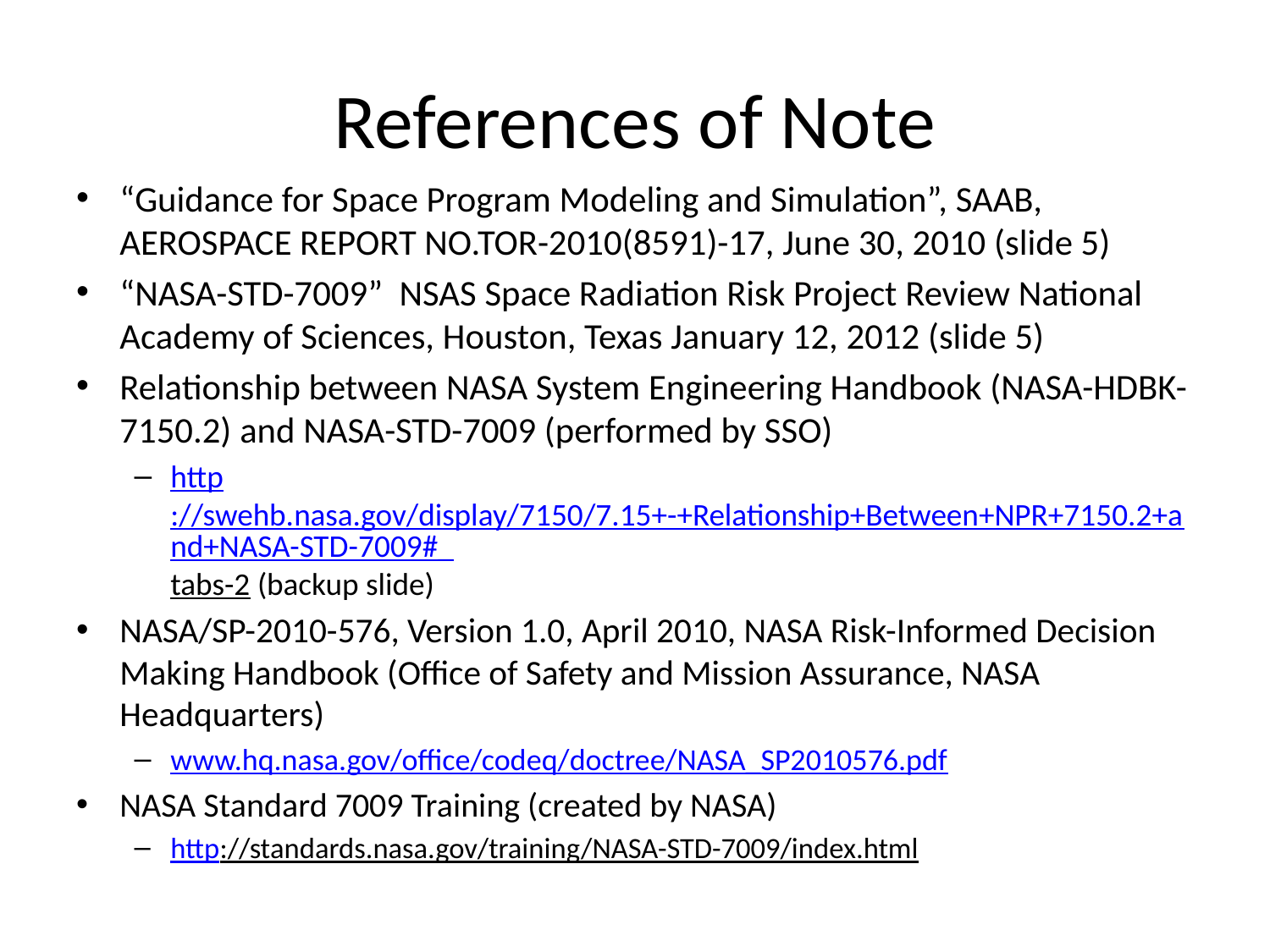

# References of Note
“Guidance for Space Program Modeling and Simulation”, SAAB, AEROSPACE REPORT NO.TOR-2010(8591)-17, June 30, 2010 (slide 5)
“NASA-STD-7009”  NSAS Space Radiation Risk Project Review National Academy of Sciences, Houston, Texas January 12, 2012 (slide 5)
Relationship between NASA System Engineering Handbook (NASA-HDBK-7150.2) and NASA-STD-7009 (performed by SSO)
http://swehb.nasa.gov/display/7150/7.15+-+Relationship+Between+NPR+7150.2+and+NASA-STD-7009#_tabs-2 (backup slide)
NASA/SP-2010-576, Version 1.0, April 2010, NASA Risk-Informed Decision Making Handbook (Office of Safety and Mission Assurance, NASA Headquarters)
www.hq.nasa.gov/office/codeq/doctree/NASA_SP2010576.pdf
NASA Standard 7009 Training (created by NASA)
http://standards.nasa.gov/training/NASA-STD-7009/index.html‎